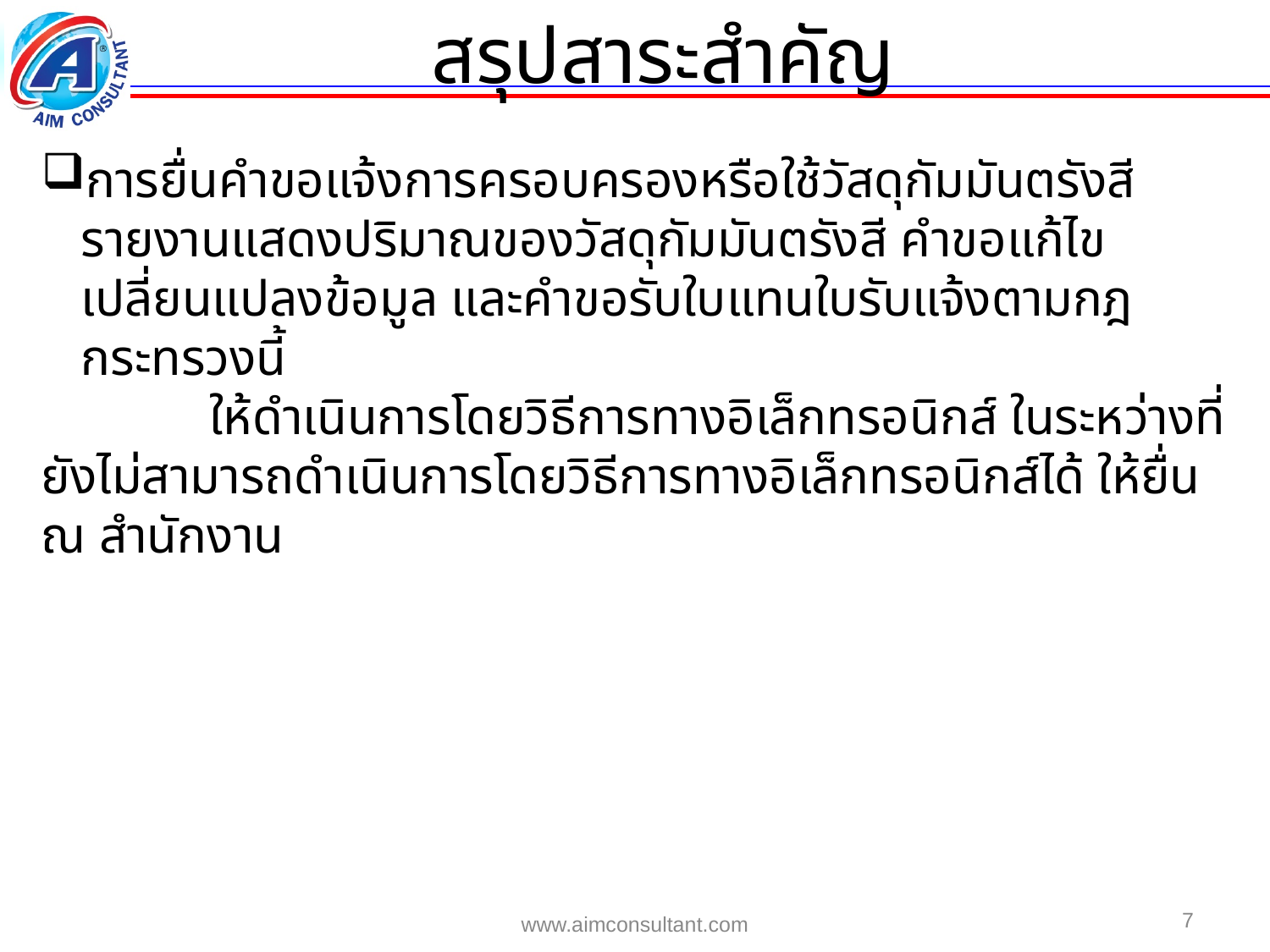

สรุปสาระสำคัญ
การยื่นคำขอแจ้งการครอบครองหรือใช้วัสดุกัมมันตรังสี รายงานแสดงปริมาณของวัสดุกัมมันตรังสี คำขอแก้ไขเปลี่ยนแปลงข้อมูล และคำขอรับใบแทนใบรับแจ้งตามกฎกระทรวงนี้
             ให้ดำเนินการโดยวิธีการทางอิเล็กทรอนิกส์ ในระหว่างที่ยังไม่สามารถดำเนินการโดยวิธีการทางอิเล็กทรอนิกส์ได้ ให้ยื่น ณ สำนักงาน
7
www.aimconsultant.com